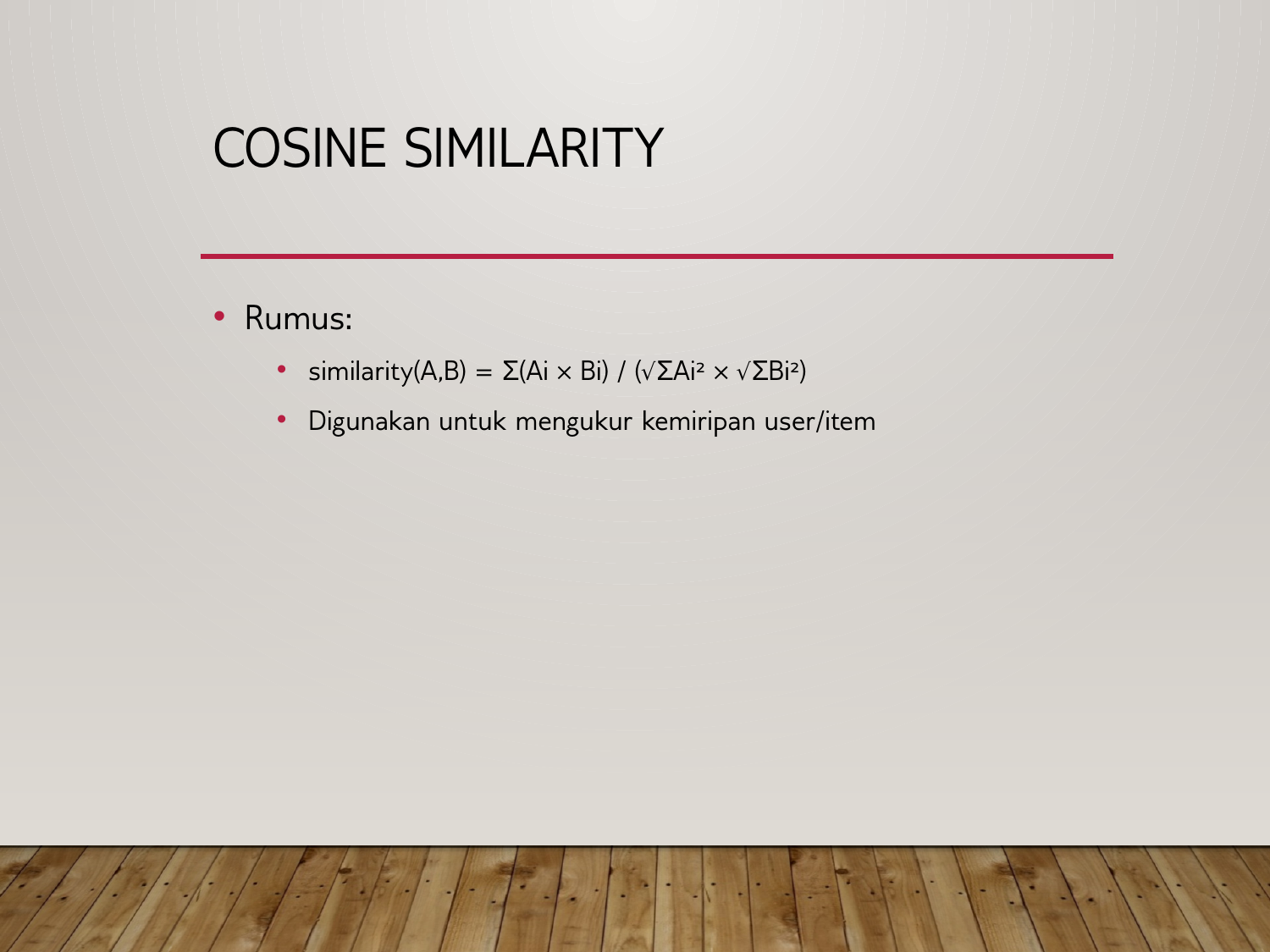

# Cosine Similarity
Rumus:
similarity(A,B) = Σ(Ai × Bi) / (√ΣAi² × √ΣBi²)
Digunakan untuk mengukur kemiripan user/item